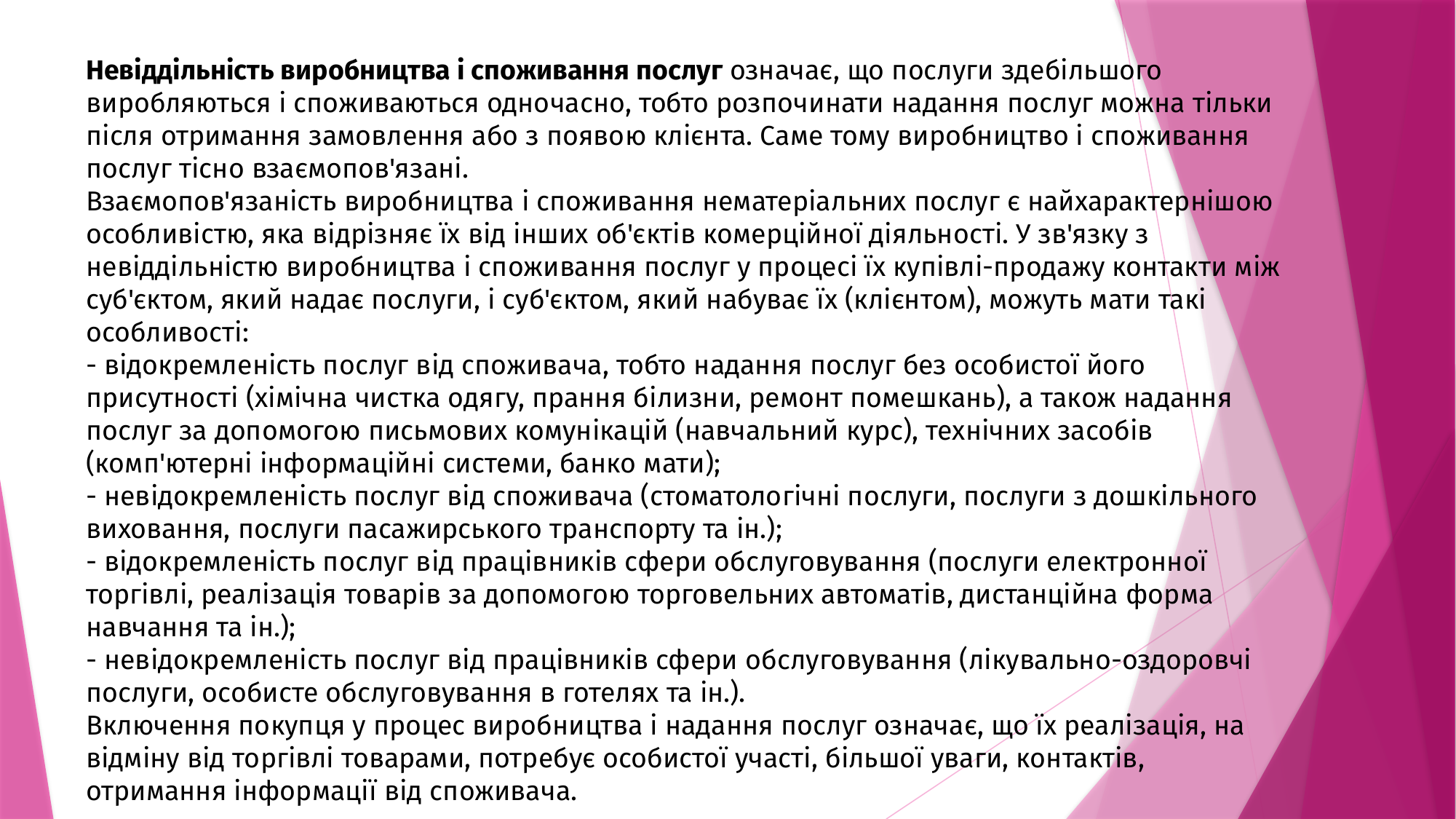

Невіддільність виробництва і споживання послуг означає, що послуги здебільшого виробляються і споживаються одночасно, тобто розпочинати надання послуг можна тільки після отримання замовлення або з появою клієнта. Саме тому виробництво і споживання послуг тісно взаємопов'язані.
Взаємопов'язаність виробництва і споживання нематеріальних послуг є найхарактернішою особливістю, яка відрізняє їх від інших об'єктів комерційної діяльності. У зв'язку з невіддільністю виробництва і споживання послуг у процесі їх купівлі-продажу контакти між суб'єктом, який надає послуги, і суб'єктом, який набуває їх (клієнтом), можуть мати такі особливості:
- відокремленість послуг від споживача, тобто надання послуг без особистої його присутності (хімічна чистка одягу, прання білизни, ремонт помешкань), а також надання послуг за допомогою письмових комунікацій (навчальний курс), технічних засобів (комп'ютерні інформаційні системи, банко мати);
- невідокремленість послуг від споживача (стоматологічні послуги, послуги з дошкільного виховання, послуги пасажирського транспорту та ін.);
- відокремленість послуг від працівників сфери обслуговування (послуги електронної торгівлі, реалізація товарів за допомогою торговельних автоматів, дистанційна форма навчання та ін.);
- невідокремленість послуг від працівників сфери обслуговування (лікувально-оздоровчі послуги, особисте обслуговування в готелях та ін.).
Включення покупця у процес виробництва і надання послуг означає, що їх реалізація, на відміну від торгівлі товарами, потребує особистої участі, більшої уваги, контактів, отримання інформації від споживача.